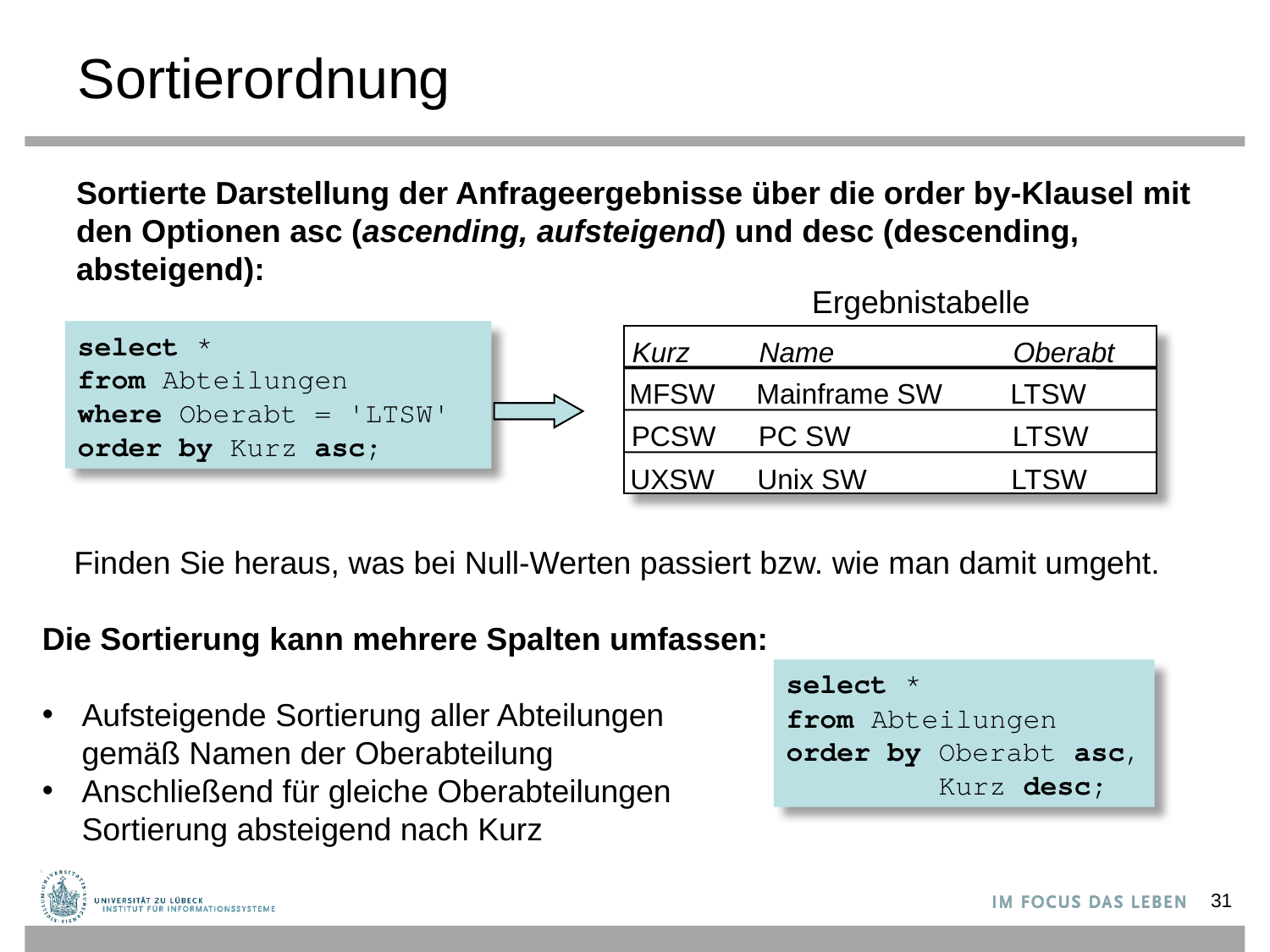

# Sortierordnung
Sortierte Darstellung der Anfrageergebnisse über die order by-Klausel mit den Optionen asc (ascending, aufsteigend) und desc (descending, absteigend):

Ergebnistabelle
select *
from Abteilungen
where Oberabt = 'LTSW'
order by Kurz asc;

Kurz	Name		Oberabt

MFSW	Mainframe SW	LTSW

PCSW	PC SW		LTSW

UXSW	Unix SW		LTSW
Finden Sie heraus, was bei Null-Werten passiert bzw. wie man damit umgeht.
Die Sortierung kann mehrere Spalten umfassen:

Aufsteigende Sortierung aller Abteilungen
gemäß Namen der Oberabteilung
Anschließend für gleiche Oberabteilungen
Sortierung absteigend nach Kurz
select *
from Abteilungen
order by Oberabt asc,
         Kurz desc;
31